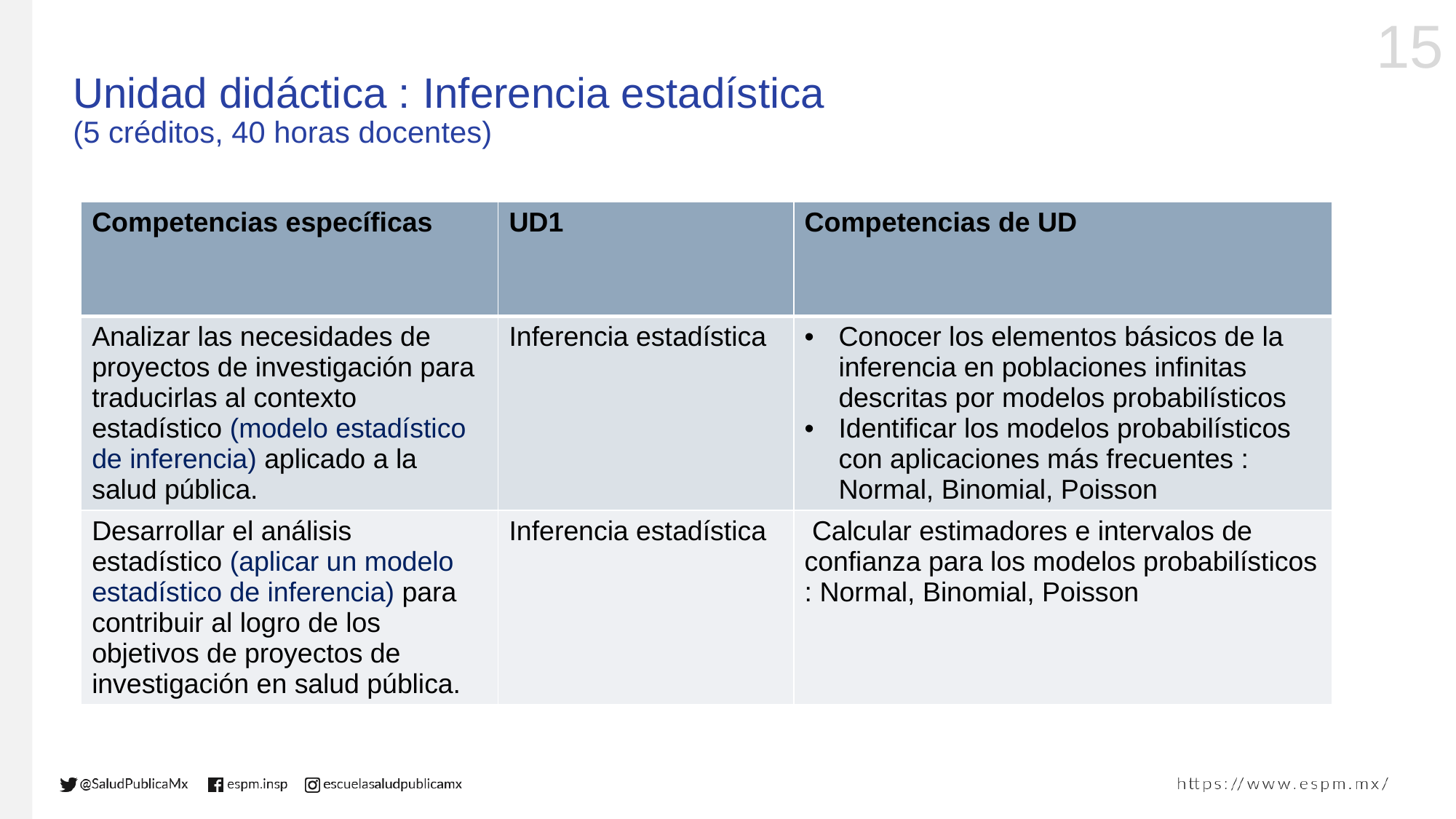

# Unidad didáctica : Inferencia estadística (5 créditos, 40 horas docentes)
| Competencias específicas | UD1 | Competencias de UD |
| --- | --- | --- |
| Analizar las necesidades de proyectos de investigación para traducirlas al contexto estadístico (modelo estadístico de inferencia) aplicado a la salud pública. | Inferencia estadística | Conocer los elementos básicos de la inferencia en poblaciones infinitas descritas por modelos probabilísticos Identificar los modelos probabilísticos con aplicaciones más frecuentes : Normal, Binomial, Poisson |
| Desarrollar el análisis estadístico (aplicar un modelo estadístico de inferencia) para contribuir al logro de los objetivos de proyectos de investigación en salud pública. | Inferencia estadística | Calcular estimadores e intervalos de confianza para los modelos probabilísticos : Normal, Binomial, Poisson |